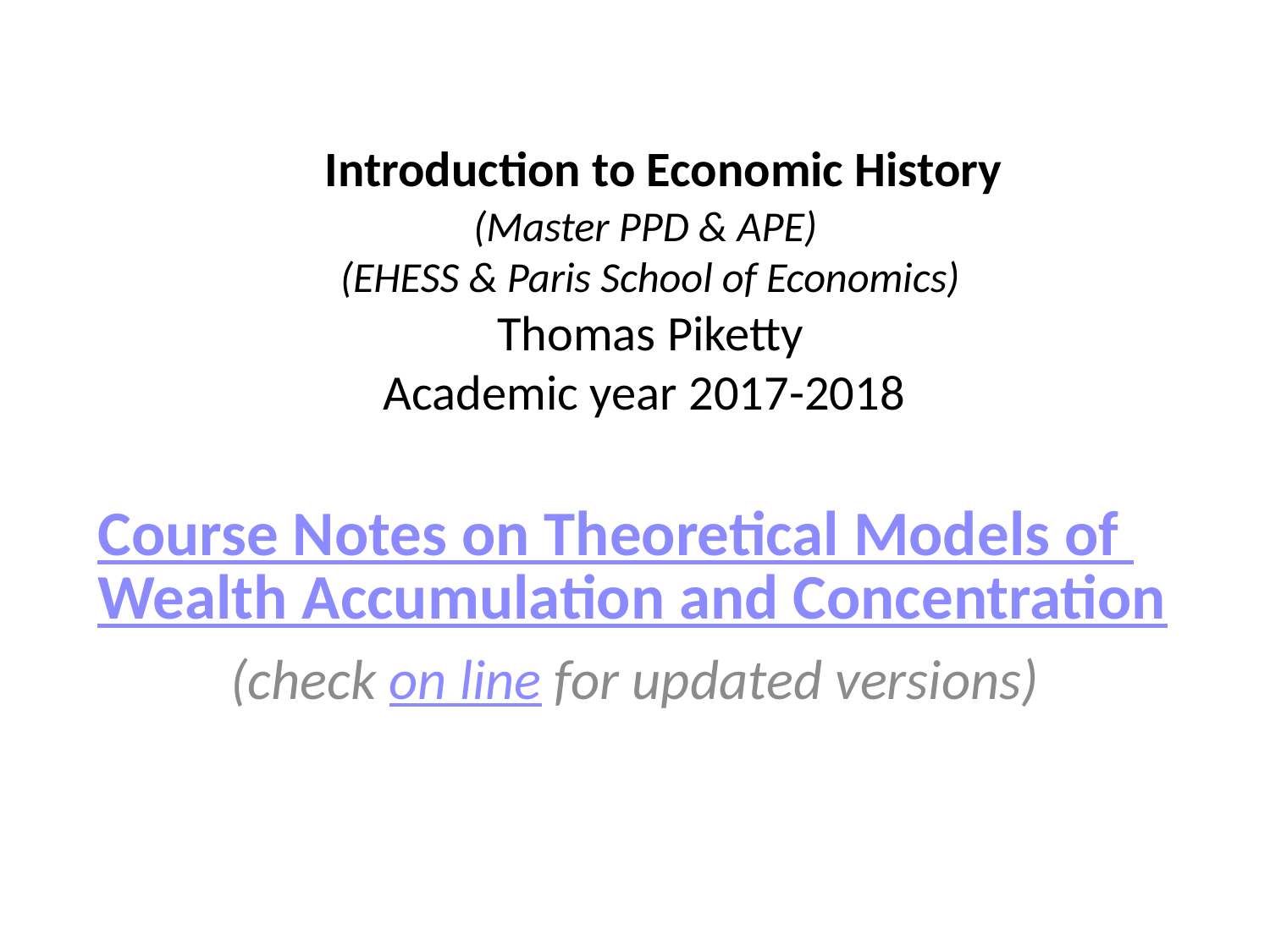

# Introduction to Economic History (Master PPD & APE) (EHESS & Paris School of Economics) Thomas Piketty Academic year 2017-2018
Course Notes on Theoretical Models of Wealth Accumulation and Concentration
(check on line for updated versions)